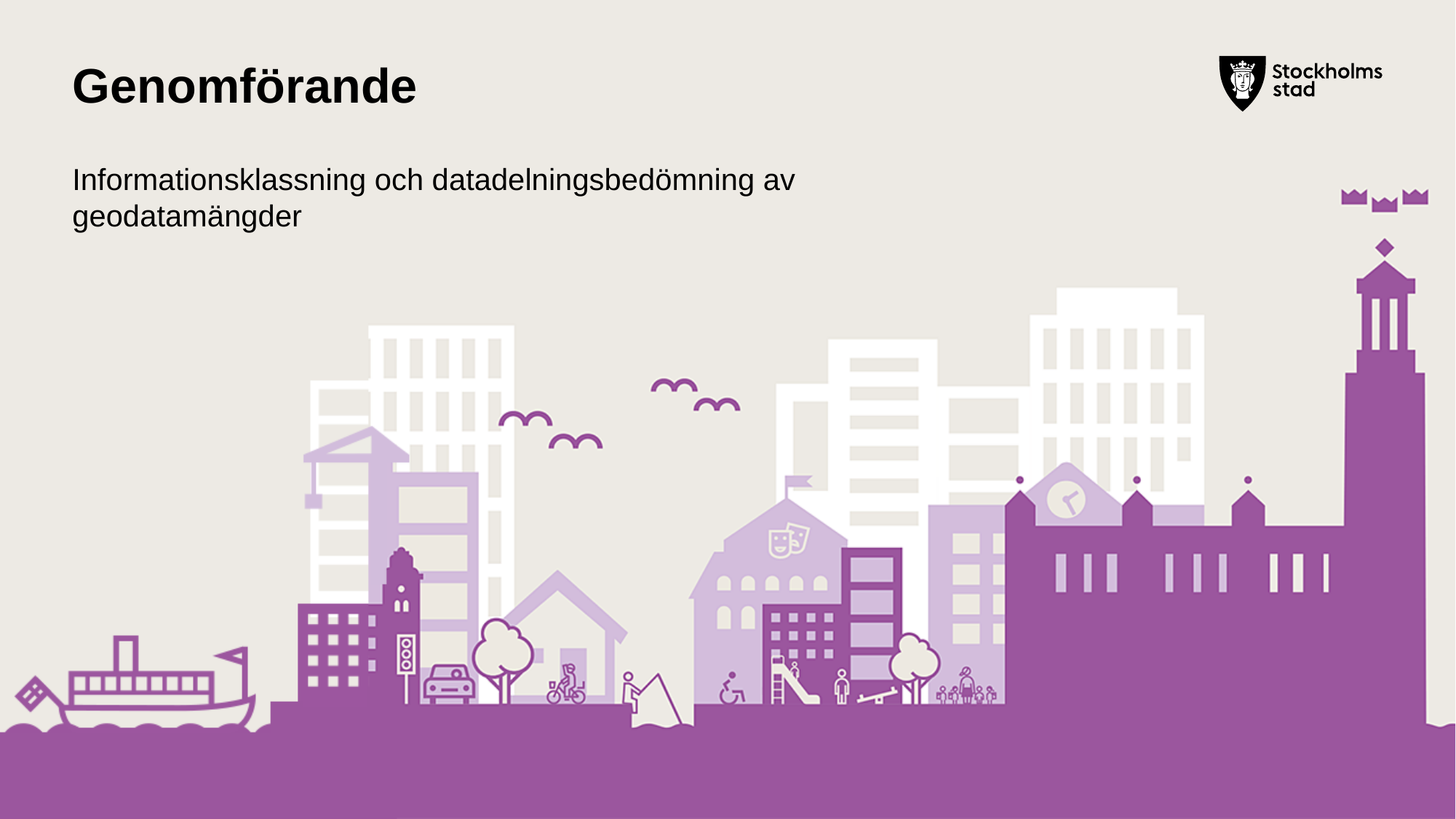

# Genomförande
Informationsklassning och datadelningsbedömning av geodatamängder